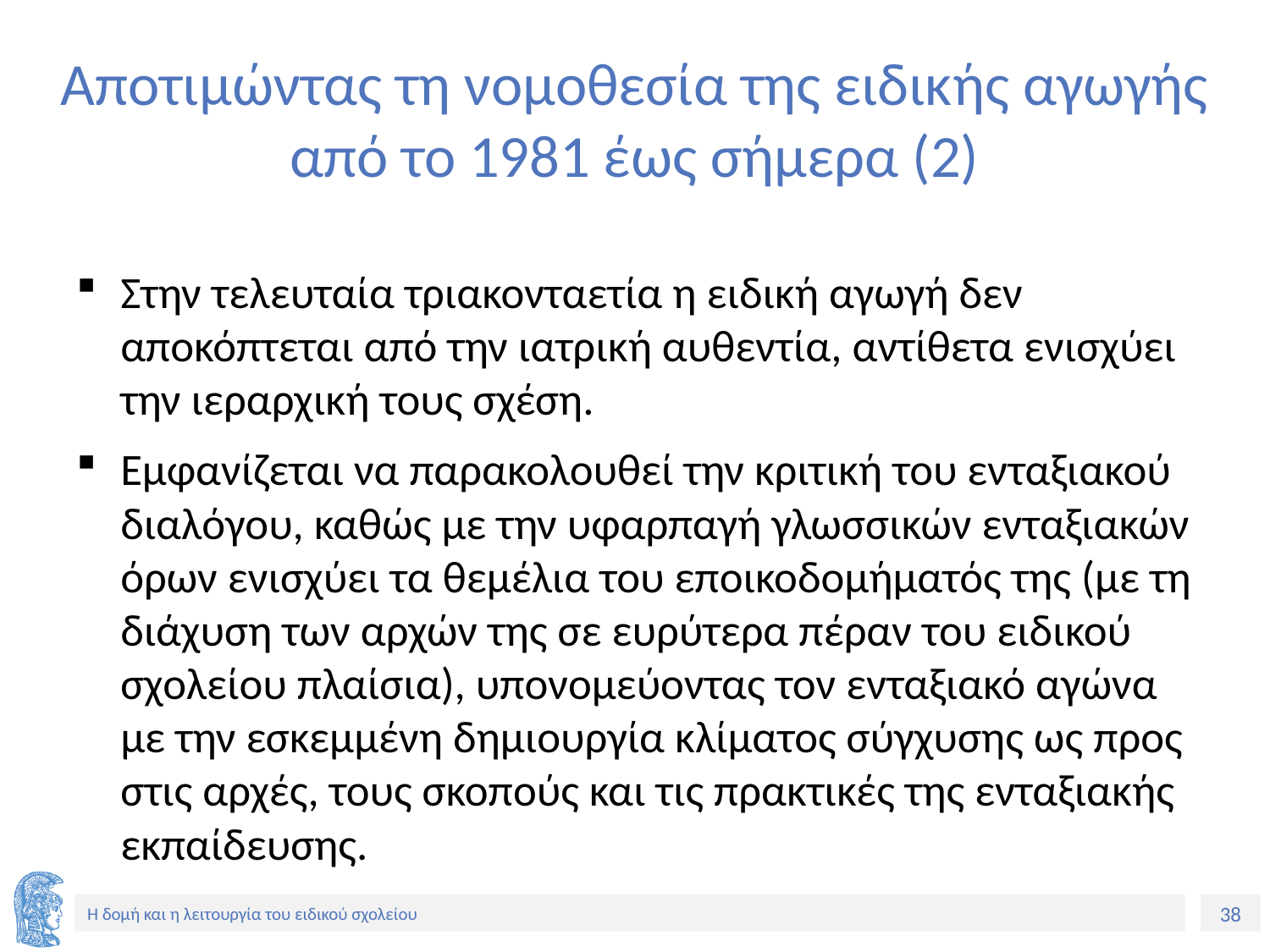

# Αποτιμώντας τη νομοθεσία της ειδικής αγωγής από το 1981 έως σήμερα (2)
Στην τελευταία τριακονταετία η ειδική αγωγή δεν αποκόπτεται από την ιατρική αυθεντία, αντίθετα ενισχύει την ιεραρχική τους σχέση.
Εμφανίζεται να παρακολουθεί την κριτική του ενταξιακού διαλόγου, καθώς με την υφαρπαγή γλωσσικών ενταξιακών όρων ενισχύει τα θεμέλια του εποικοδομήματός της (με τη διάχυση των αρχών της σε ευρύτερα πέραν του ειδικού σχολείου πλαίσια), υπονομεύοντας τον ενταξιακό αγώνα με την εσκεμμένη δημιουργία κλίματος σύγχυσης ως προς στις αρχές, τους σκοπούς και τις πρακτικές της ενταξιακής εκπαίδευσης.